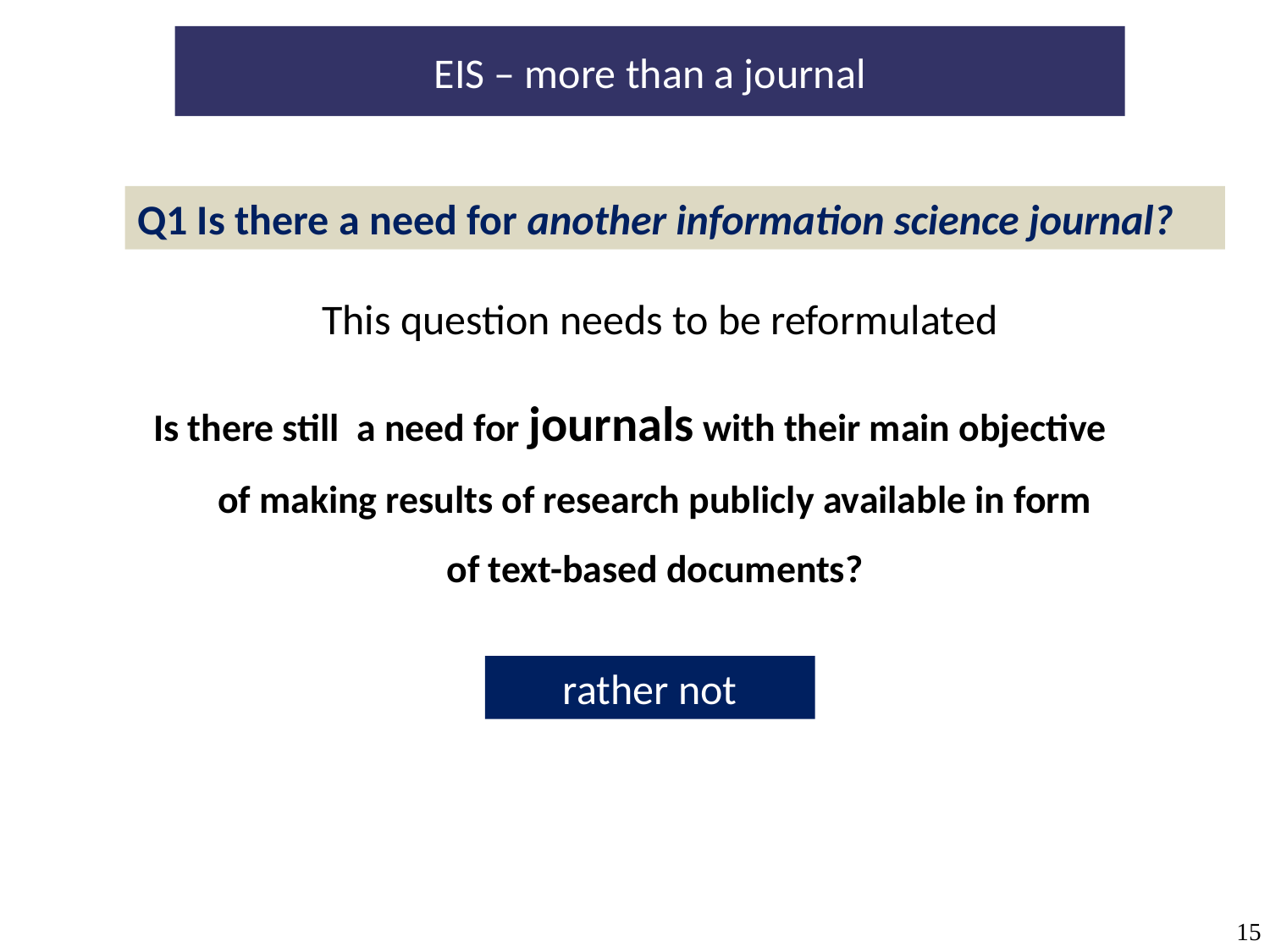

EIS – more than a journal
Q1 Is there a need for another information science journal?
This question needs to be reformulated
Is there still  a need for journals with their main objective of making results of research publicly available in form of text-based documents?
rather not